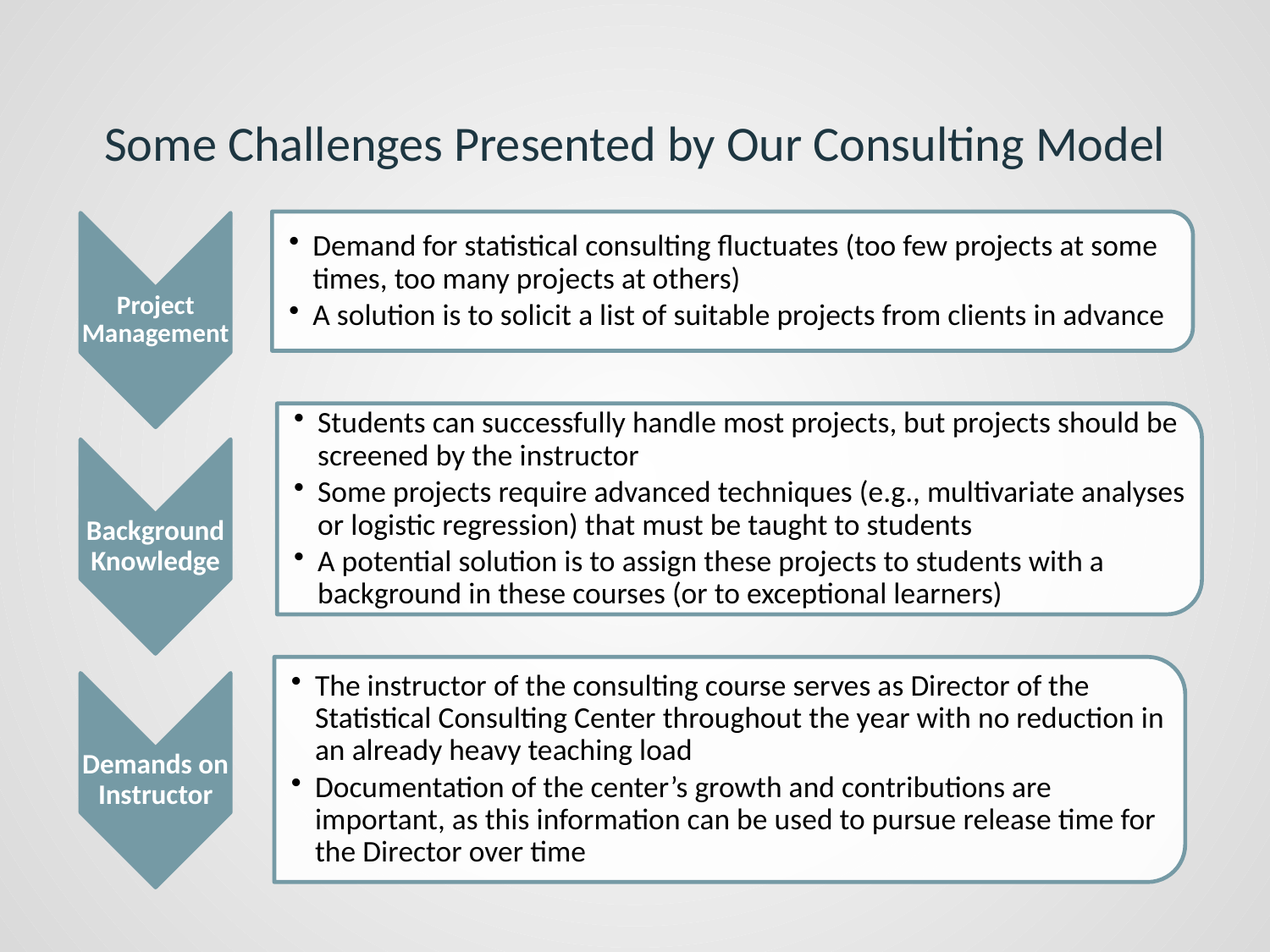

Some Challenges Presented by Our Consulting Model
Project Management
Demand for statistical consulting fluctuates (too few projects at some times, too many projects at others)
A solution is to solicit a list of suitable projects from clients in advance
Background Knowledge
Students can successfully handle most projects, but projects should be screened by the instructor
Some projects require advanced techniques (e.g., multivariate analyses or logistic regression) that must be taught to students
A potential solution is to assign these projects to students with a background in these courses (or to exceptional learners)
Demands on Instructor
The instructor of the consulting course serves as Director of the Statistical Consulting Center throughout the year with no reduction in an already heavy teaching load
Documentation of the center’s growth and contributions are important, as this information can be used to pursue release time for the Director over time